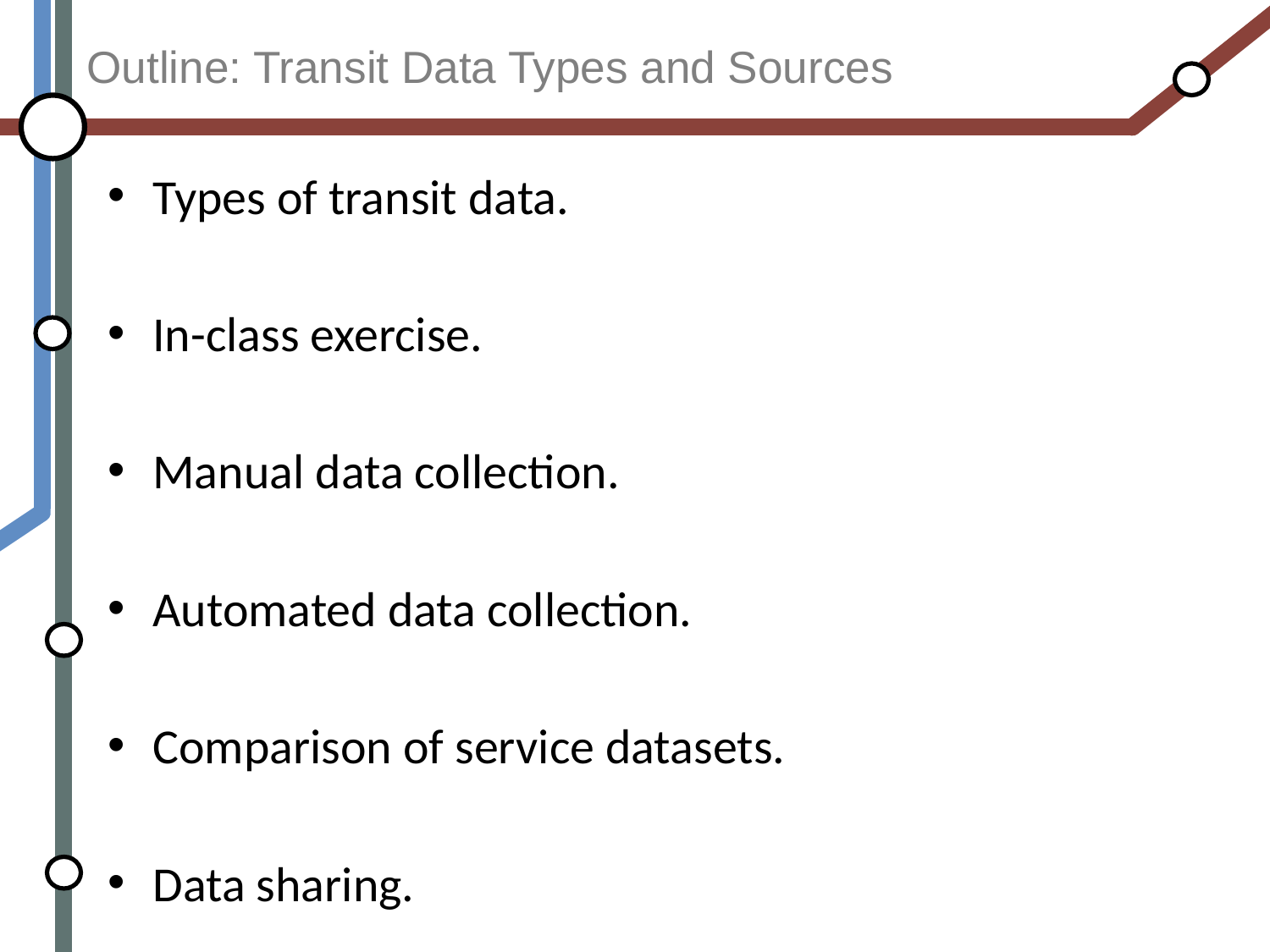

# Outline: Transit Data Types and Sources
Types of transit data.

In-class exercise.

Manual data collection.

Automated data collection.

Comparison of service datasets.

Data sharing.